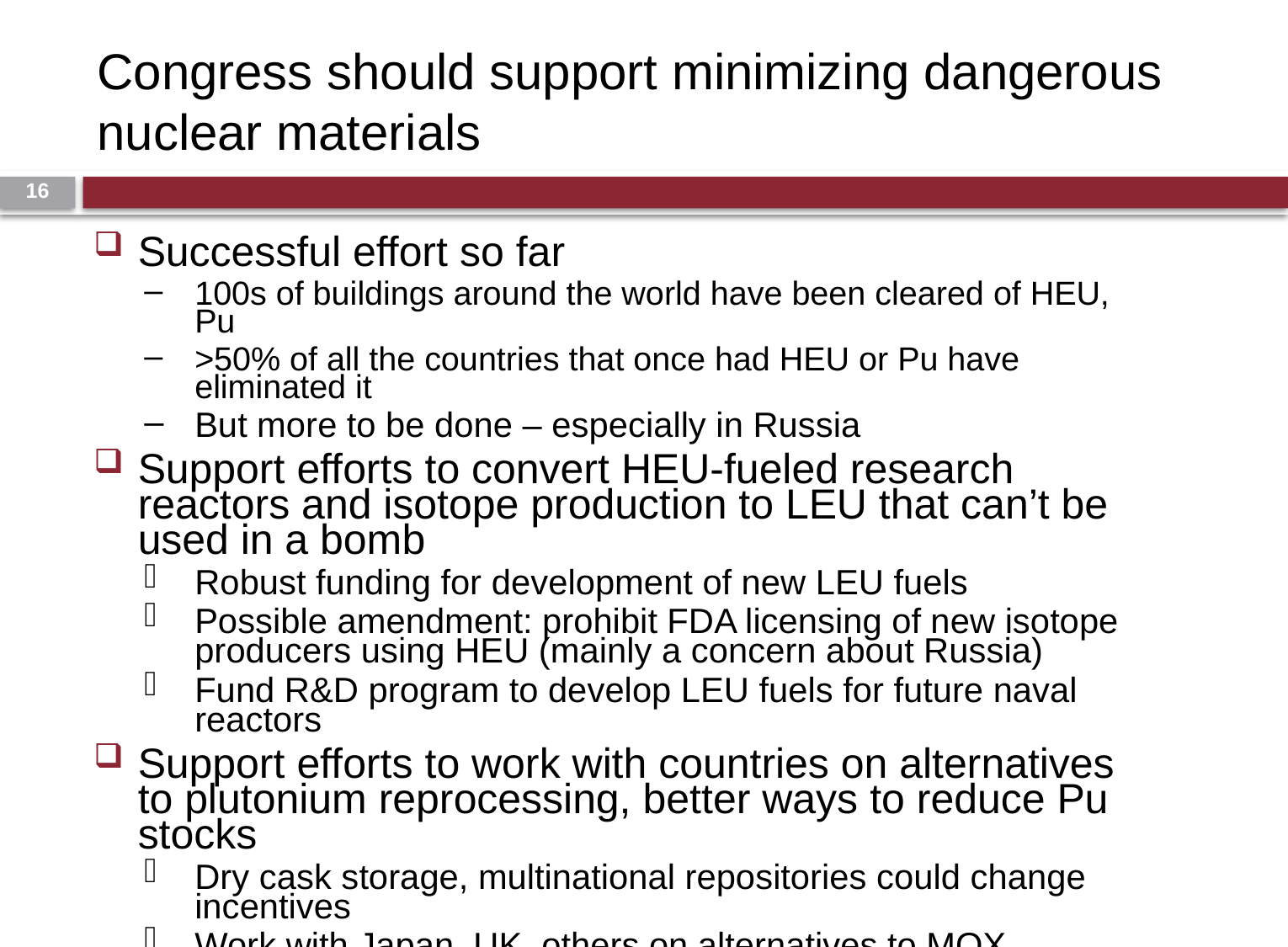

# Congress should support minimizing dangerous nuclear materials
16
Successful effort so far
100s of buildings around the world have been cleared of HEU, Pu
>50% of all the countries that once had HEU or Pu have eliminated it
But more to be done – especially in Russia
Support efforts to convert HEU-fueled research reactors and isotope production to LEU that can’t be used in a bomb
Robust funding for development of new LEU fuels
Possible amendment: prohibit FDA licensing of new isotope producers using HEU (mainly a concern about Russia)
Fund R&D program to develop LEU fuels for future naval reactors
Support efforts to work with countries on alternatives to plutonium reprocessing, better ways to reduce Pu stocks
Dry cask storage, multinational repositories could change incentives
Work with Japan, UK, others on alternatives to MOX
Seek to ensure high standards of security and accounting for all plutonium processing